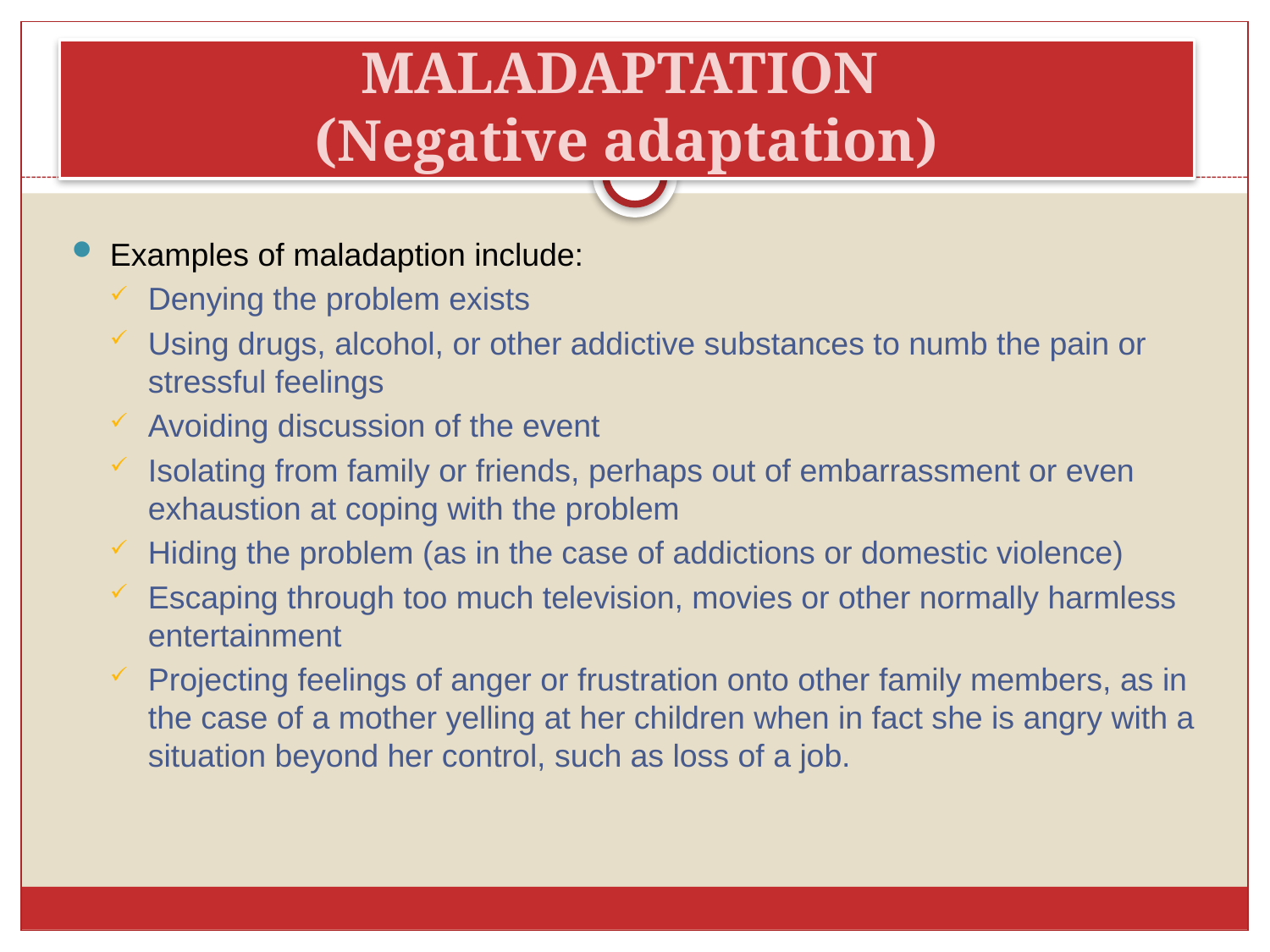

# MALADAPTATION (Negative adaptation)
Examples of maladaption include:
Denying the problem exists
Using drugs, alcohol, or other addictive substances to numb the pain or stressful feelings
Avoiding discussion of the event
Isolating from family or friends, perhaps out of embarrassment or even exhaustion at coping with the problem
Hiding the problem (as in the case of addictions or domestic violence)
Escaping through too much television, movies or other normally harmless entertainment
Projecting feelings of anger or frustration onto other family members, as in the case of a mother yelling at her children when in fact she is angry with a situation beyond her control, such as loss of a job.